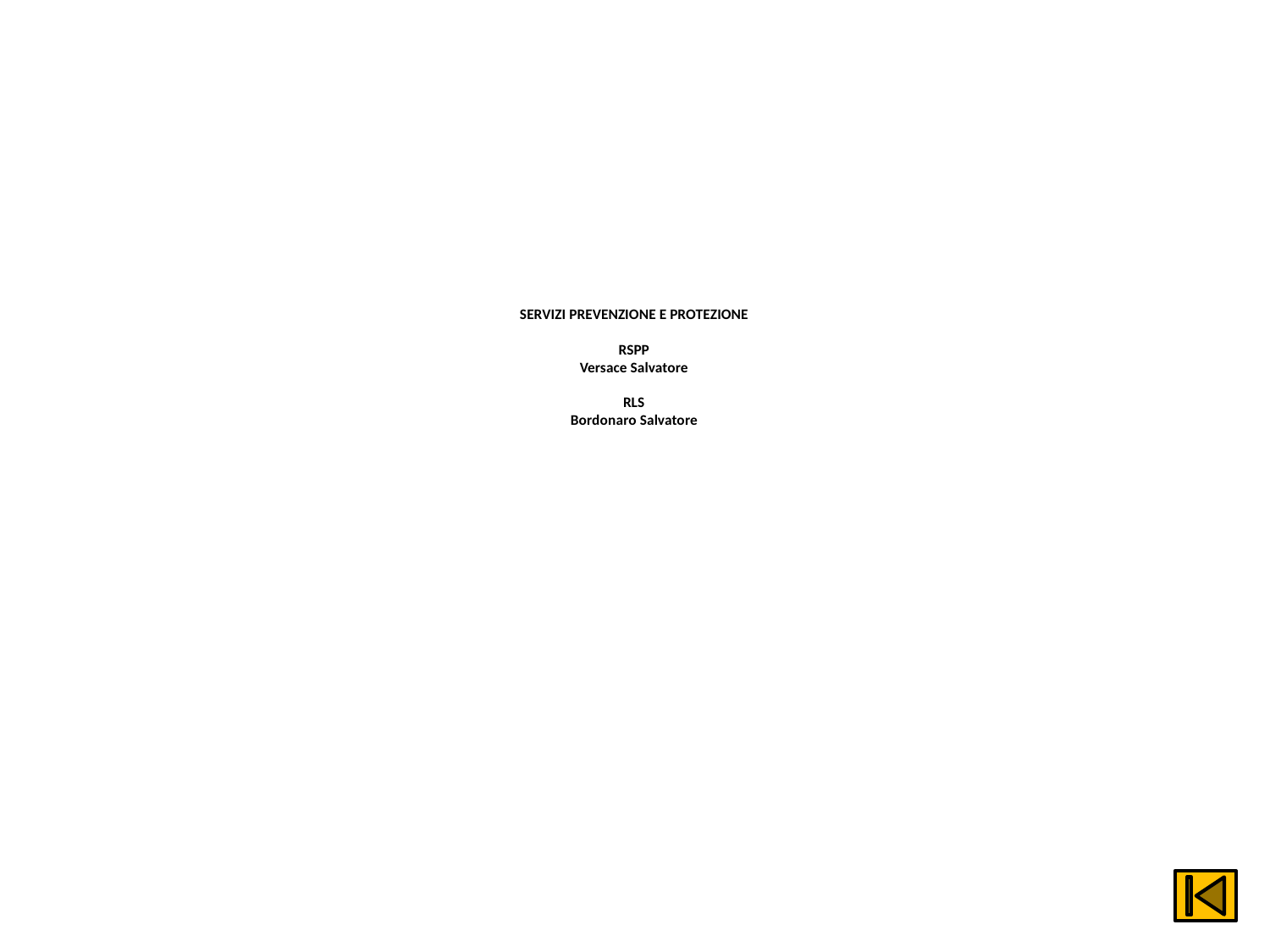

# SERVIZI PREVENZIONE E PROTEZIONE RSPP Versace Salvatore RLS Bordonaro Salvatore